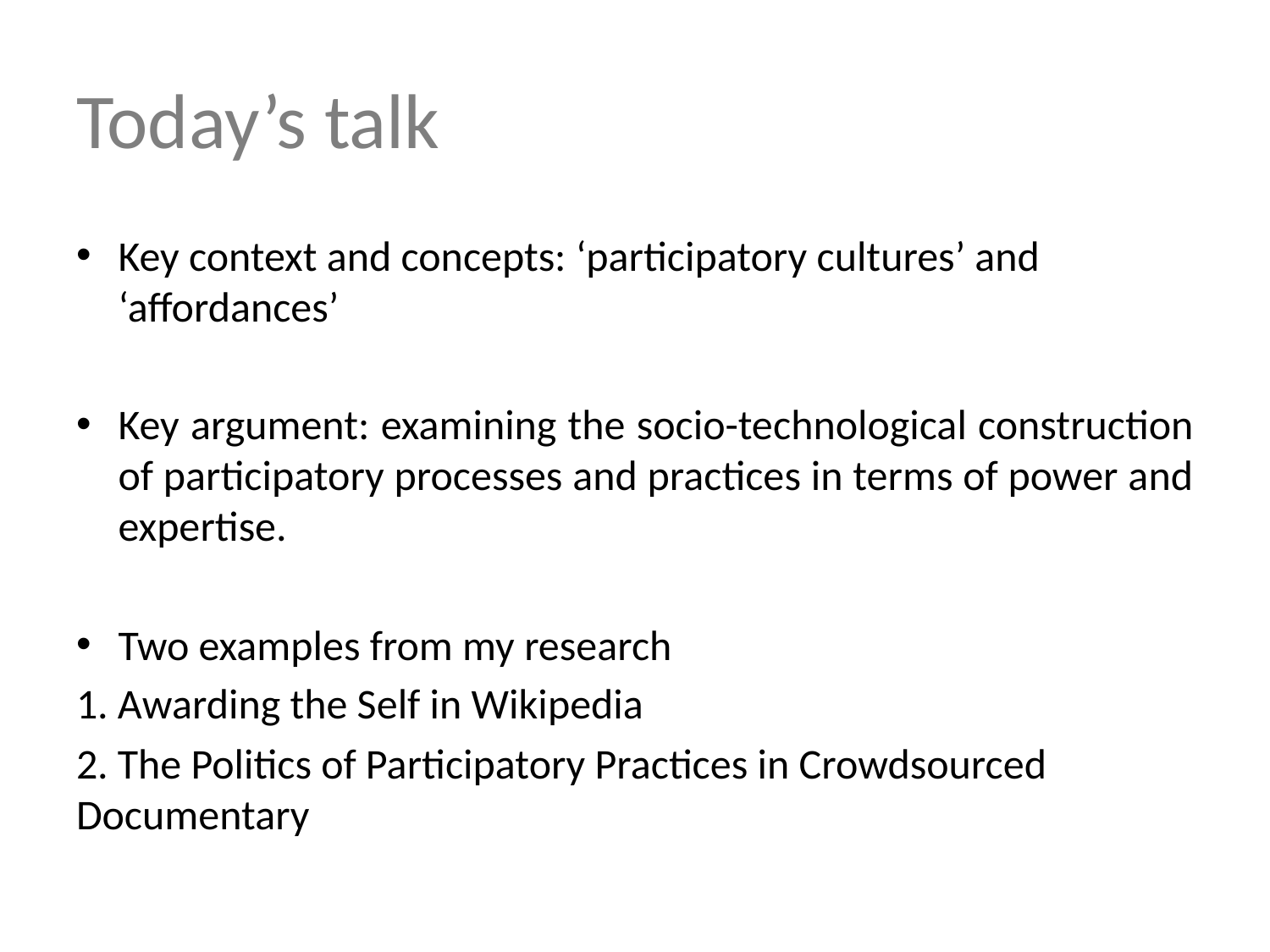

# Today’s talk
Key context and concepts: ‘participatory cultures’ and ‘affordances’

Key argument: examining the socio-technological construction of participatory processes and practices in terms of power and expertise.

Two examples from my research
1. Awarding the Self in Wikipedia
2. The Politics of Participatory Practices in Crowdsourced Documentary